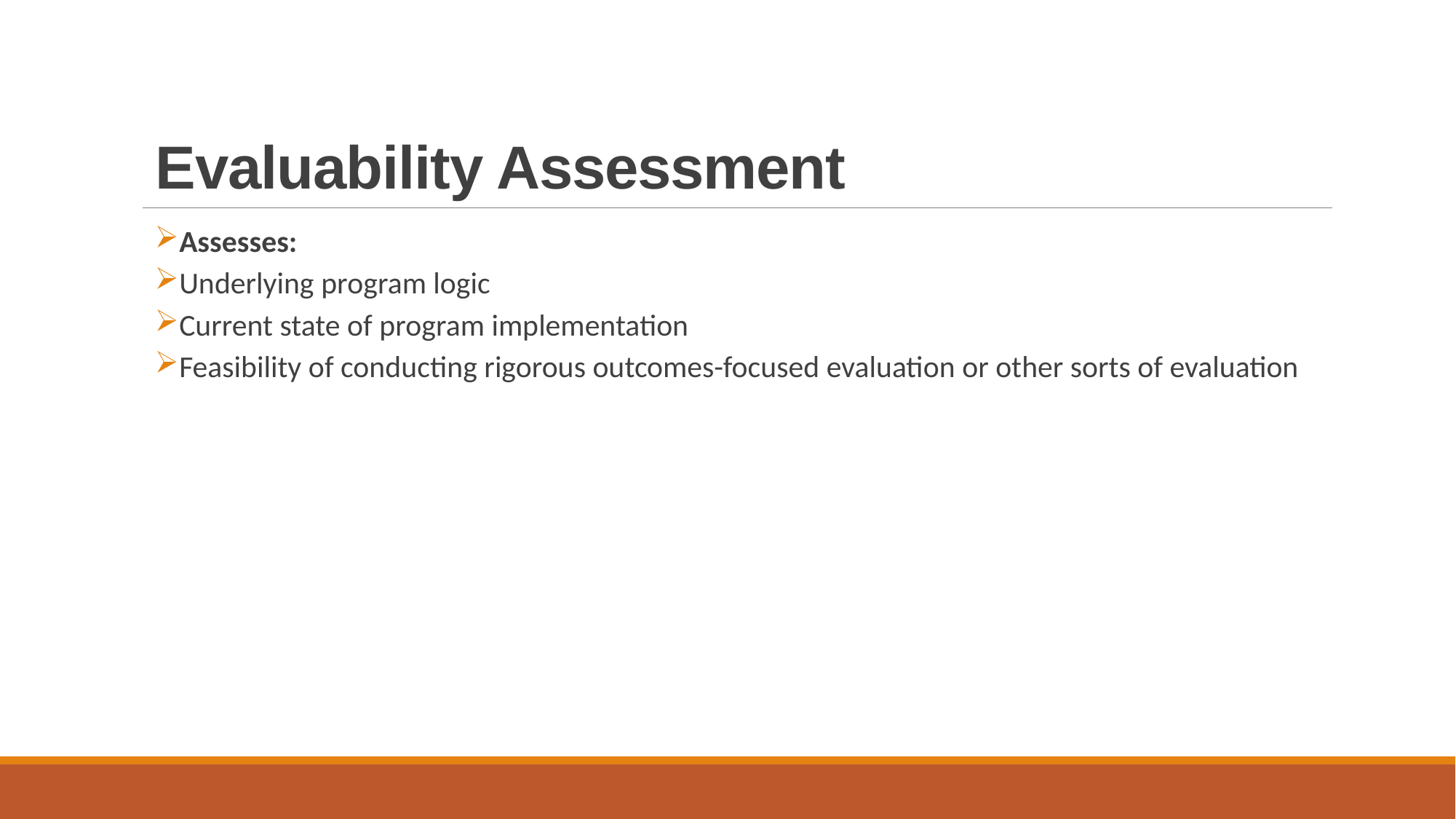

# Evaluability Assessment
Assesses:
Underlying program logic
Current state of program implementation
Feasibility of conducting rigorous outcomes-focused evaluation or other sorts of evaluation